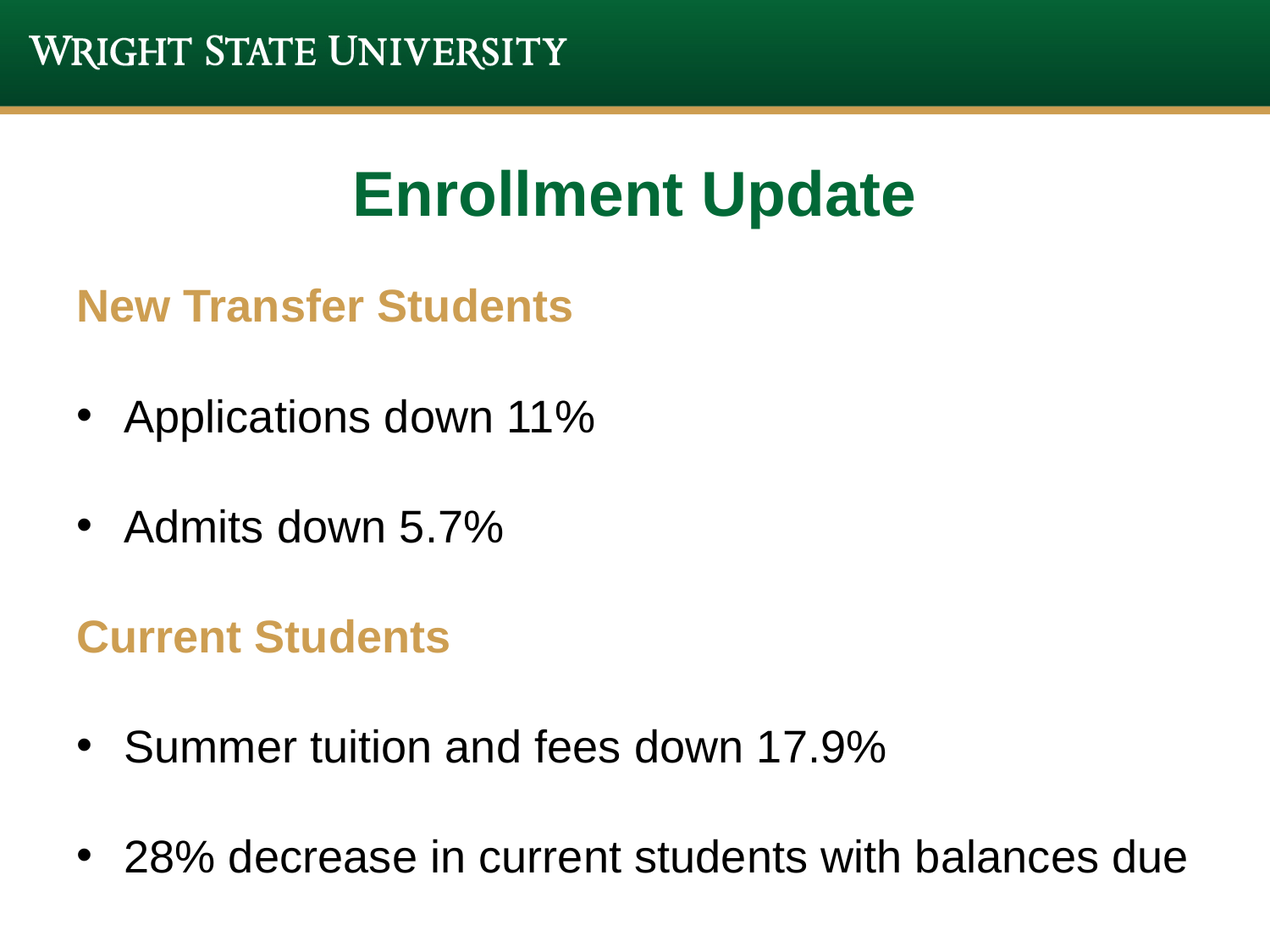

# Enrollment Update
New Transfer Students
Applications down 11%
Admits down 5.7%
Current Students
Summer tuition and fees down 17.9%
28% decrease in current students with balances due